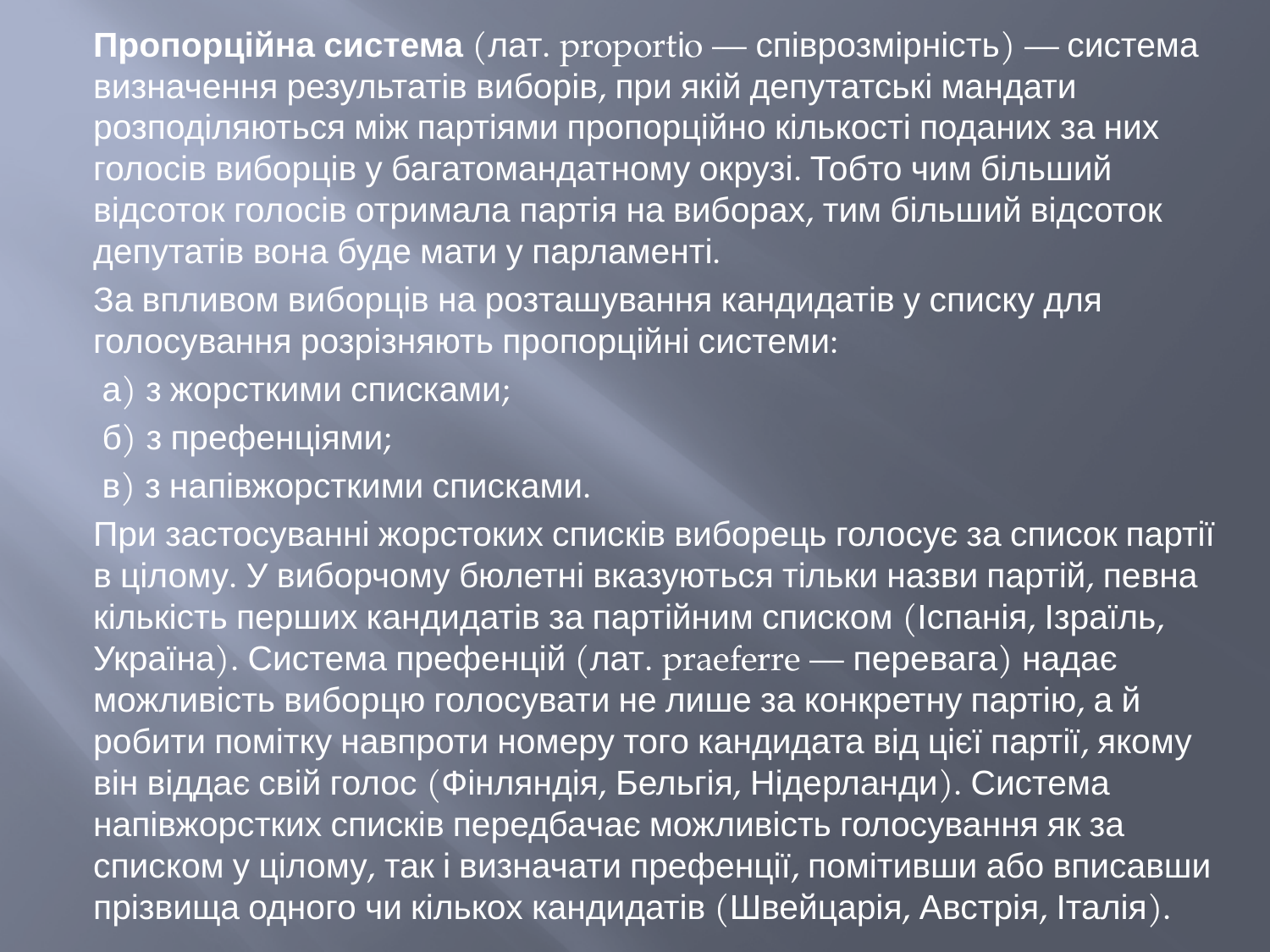

Пропорційна система (лат. proportіo — співрозмірність) — система визначення результатів виборів, при якій депутатські мандати розподіляються між партіями пропорційно кількості поданих за них голосів виборців у багатомандатному окрузі. Тобто чим більший відсоток голосів отримала партія на виборах, тим більший відсоток депутатів вона буде мати у парламенті.
За впливом виборців на розташування кандидатів у списку для голосування розрізняють пропорційні системи:
 а) з жорсткими списками;
 б) з префенціями;
 в) з напівжорсткими списками.
При застосуванні жорстоких списків виборець голосує за список партії в цілому. У виборчому бюлетні вказуються тільки назви партій, певна кількість перших кандидатів за партійним списком (Іспанія, Ізраїль, Україна). Система префенцій (лат. praeferre — перевага) надає можливість виборцю голосувати не лише за конкретну партію, а й робити помітку навпроти номеру того кандидата від цієї партії, якому він віддає свій голос (Фінляндія, Бельгія, Нідерланди). Система напівжорстких списків передбачає можливість голосування як за списком у цілому, так і визначати префенції, помітивши або вписавши прізвища одного чи кількох кандидатів (Швейцарія, Австрія, Італія).